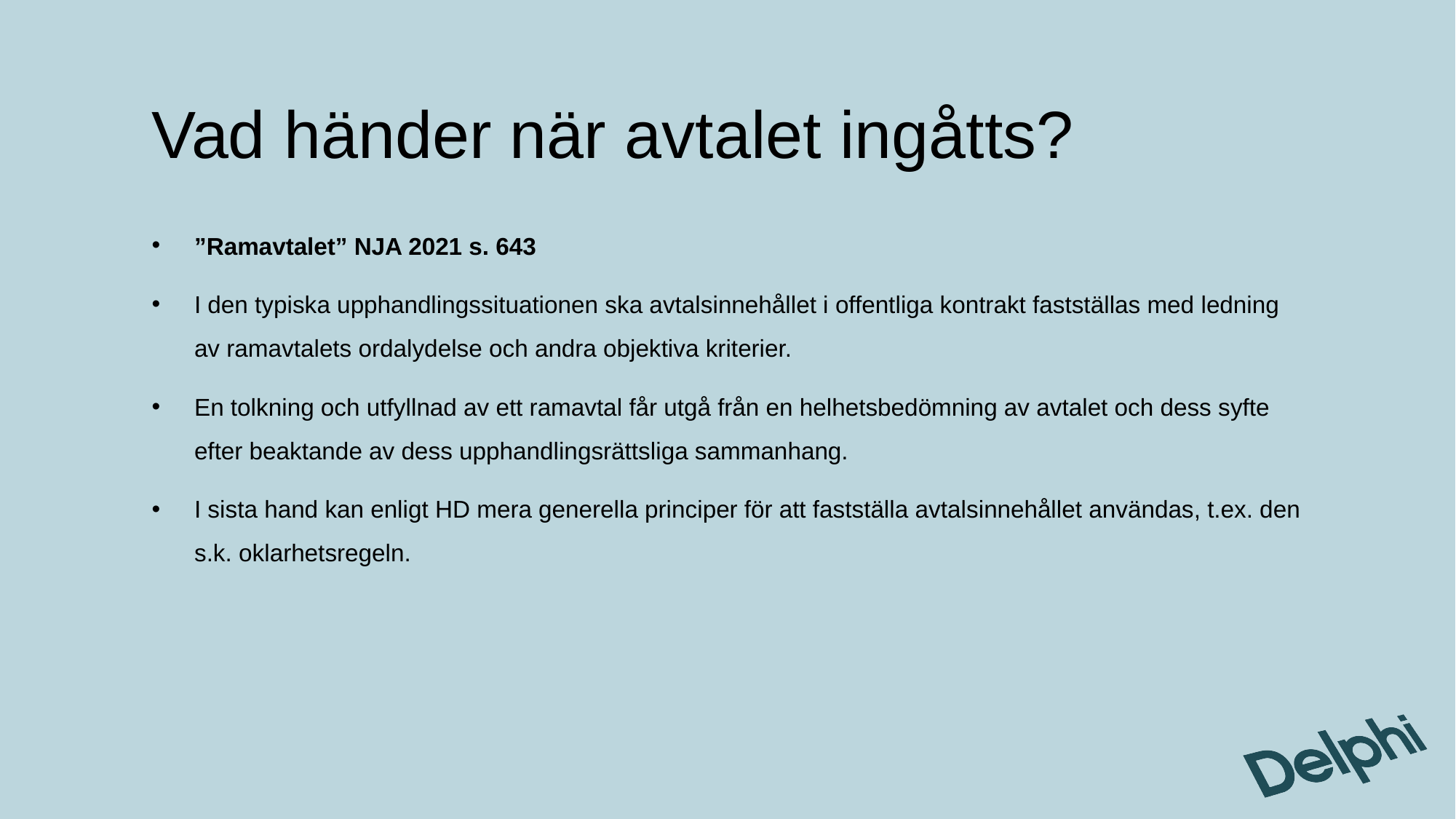

# Vad händer när avtalet ingåtts?
”Ramavtalet” NJA 2021 s. 643
I den typiska upphandlingssituationen ska avtalsinnehållet i offentliga kontrakt fastställas med ledning av ramavtalets ordalydelse och andra objektiva kriterier.
En tolkning och utfyllnad av ett ramavtal får utgå från en helhetsbedömning av avtalet och dess syfte efter beaktande av dess upphandlingsrättsliga sammanhang.
I sista hand kan enligt HD mera generella principer för att fastställa avtalsinnehållet användas, t.ex. den s.k. oklarhetsregeln.